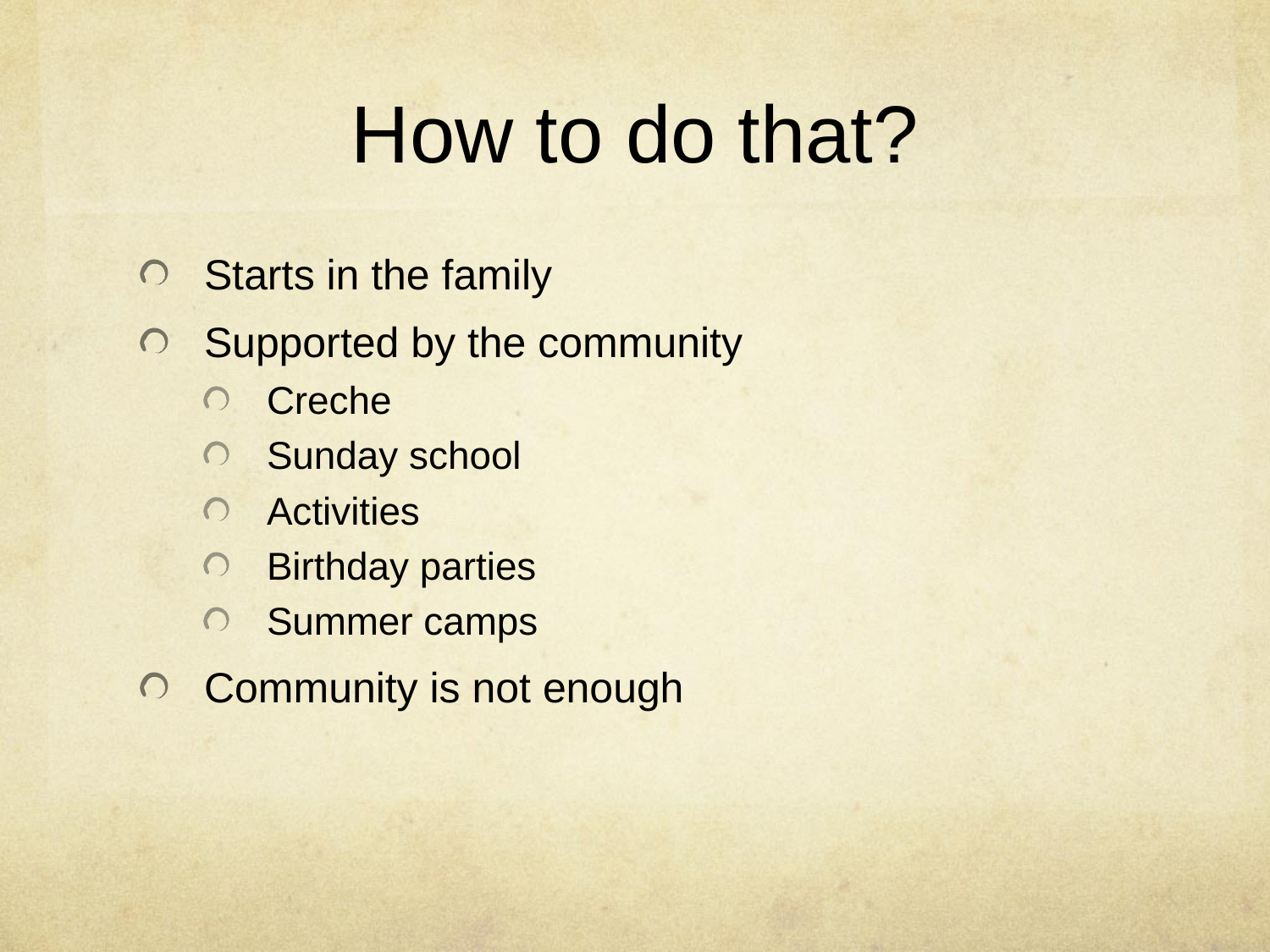

# How to do that?
Starts in the family
Supported by the community
Creche
Sunday school
Activities
Birthday parties
Summer camps
Community is not enough